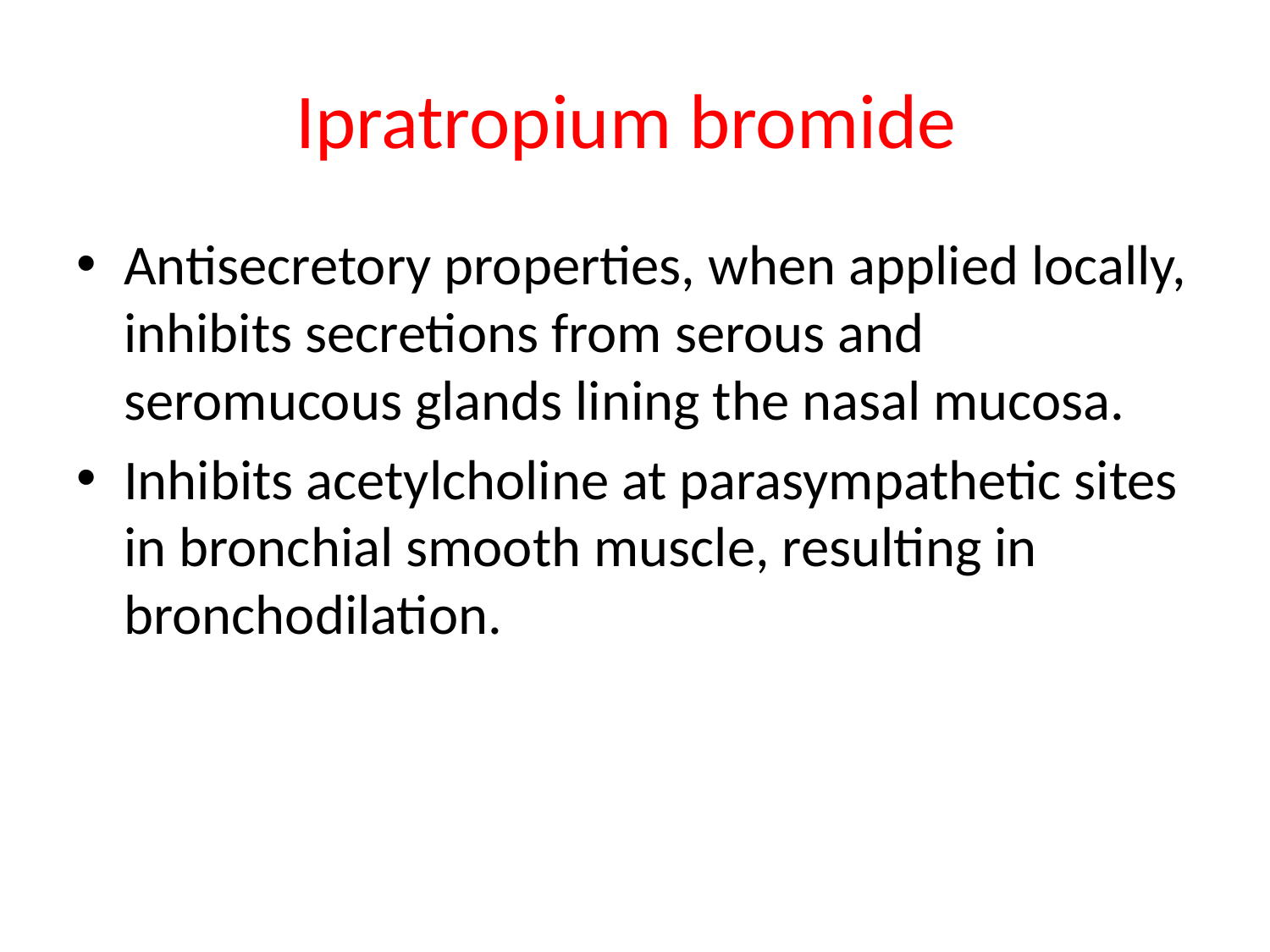

# Ipratropium bromide
Antisecretory properties, when applied locally, inhibits secretions from serous and seromucous glands lining the nasal mucosa.
Inhibits acetylcholine at parasympathetic sites in bronchial smooth muscle, resulting in bronchodilation.